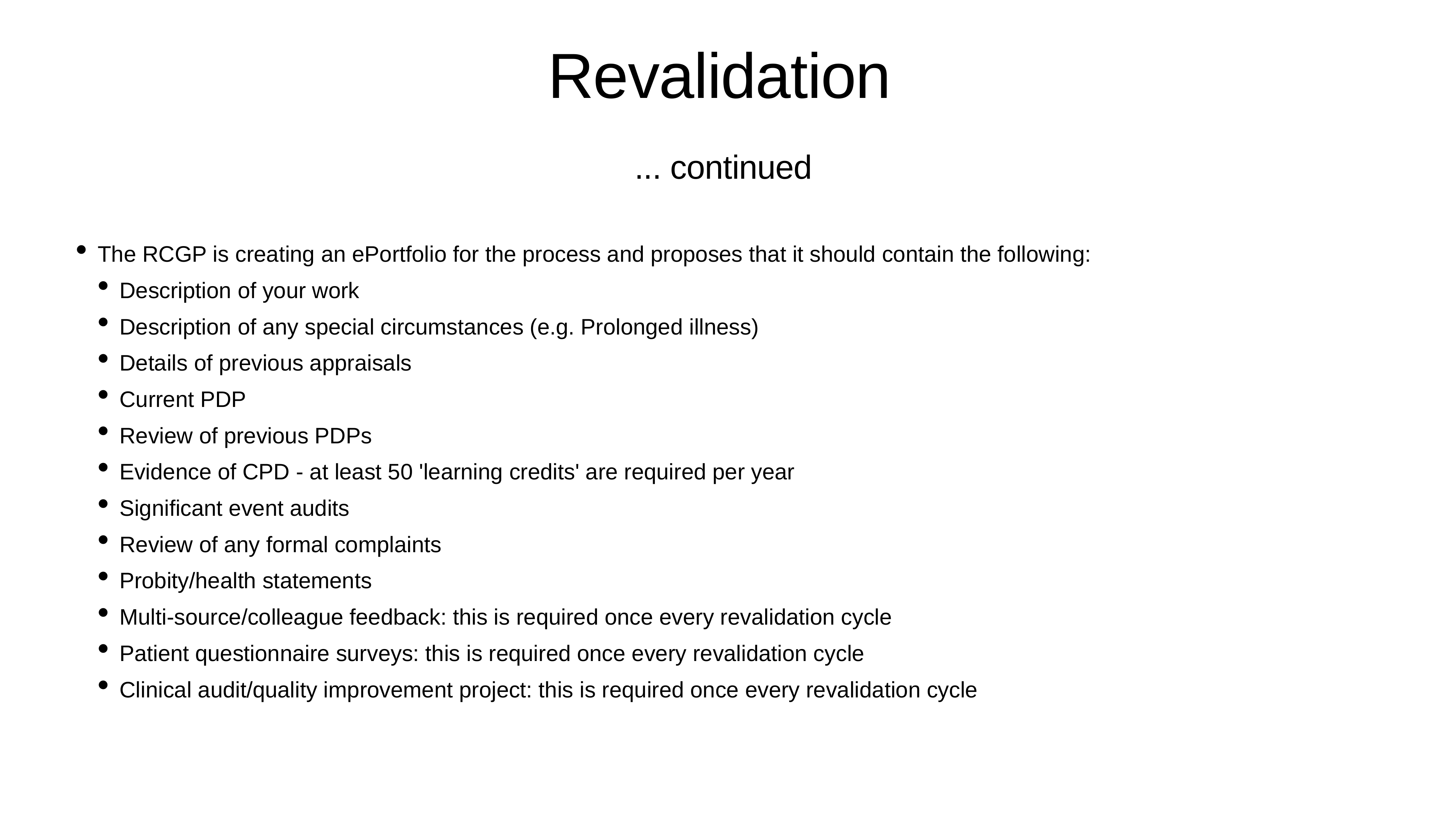

# Revalidation
... continued
The RCGP is creating an ePortfolio for the process and proposes that it should contain the following:
Description of your work
Description of any special circumstances (e.g. Prolonged illness)
Details of previous appraisals
Current PDP
Review of previous PDPs
Evidence of CPD - at least 50 'learning credits' are required per year
Significant event audits
Review of any formal complaints
Probity/health statements
Multi-source/colleague feedback: this is required once every revalidation cycle
Patient questionnaire surveys: this is required once every revalidation cycle
Clinical audit/quality improvement project: this is required once every revalidation cycle